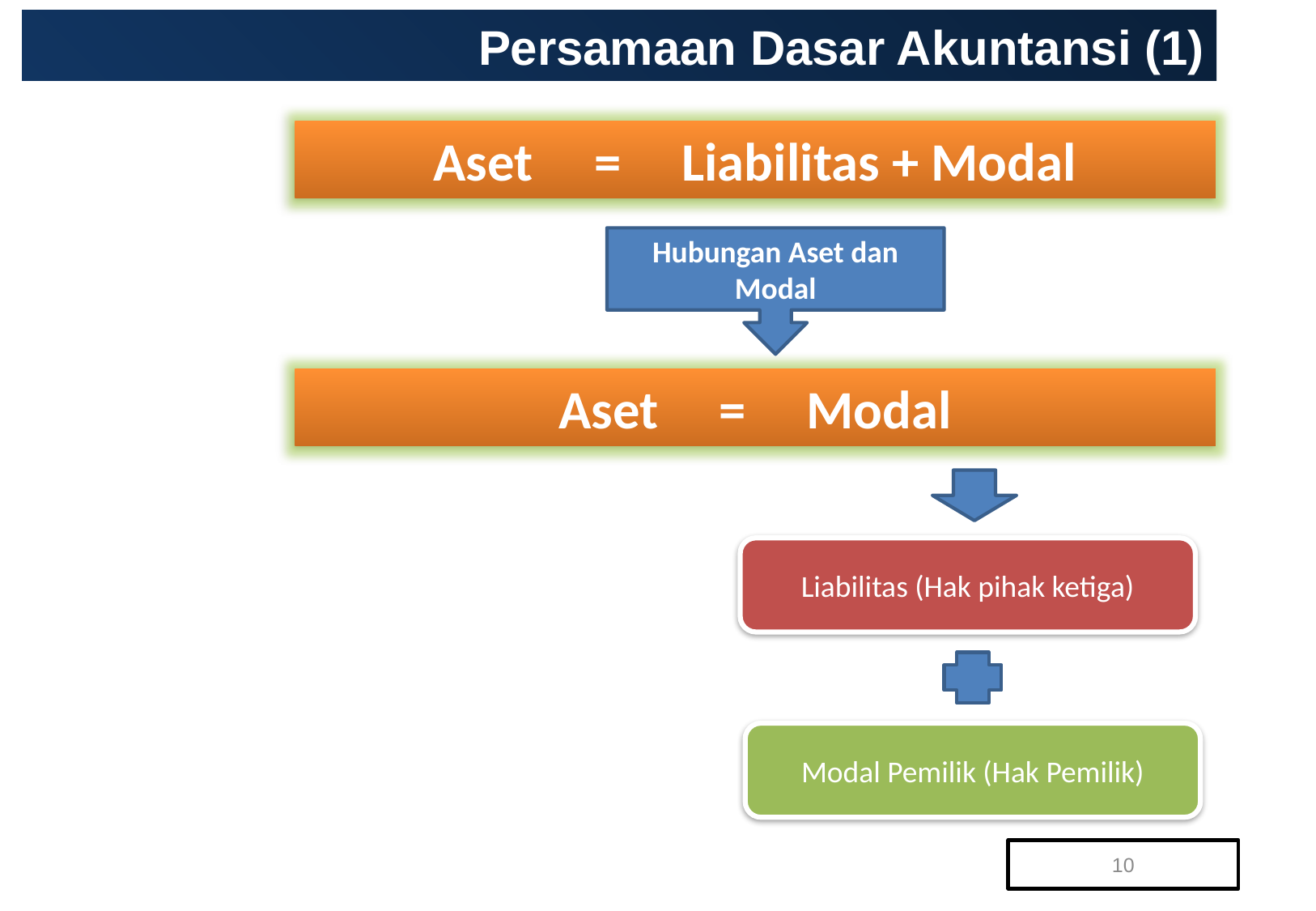

# Persamaan Dasar Akuntansi (1)

Aset     =     Liabilitas + Modal
Hubungan Aset dan Modal
Aset     =     Modal

Liabilitas (Hak pihak ketiga)

Modal Pemilik (Hak Pemilik)
10